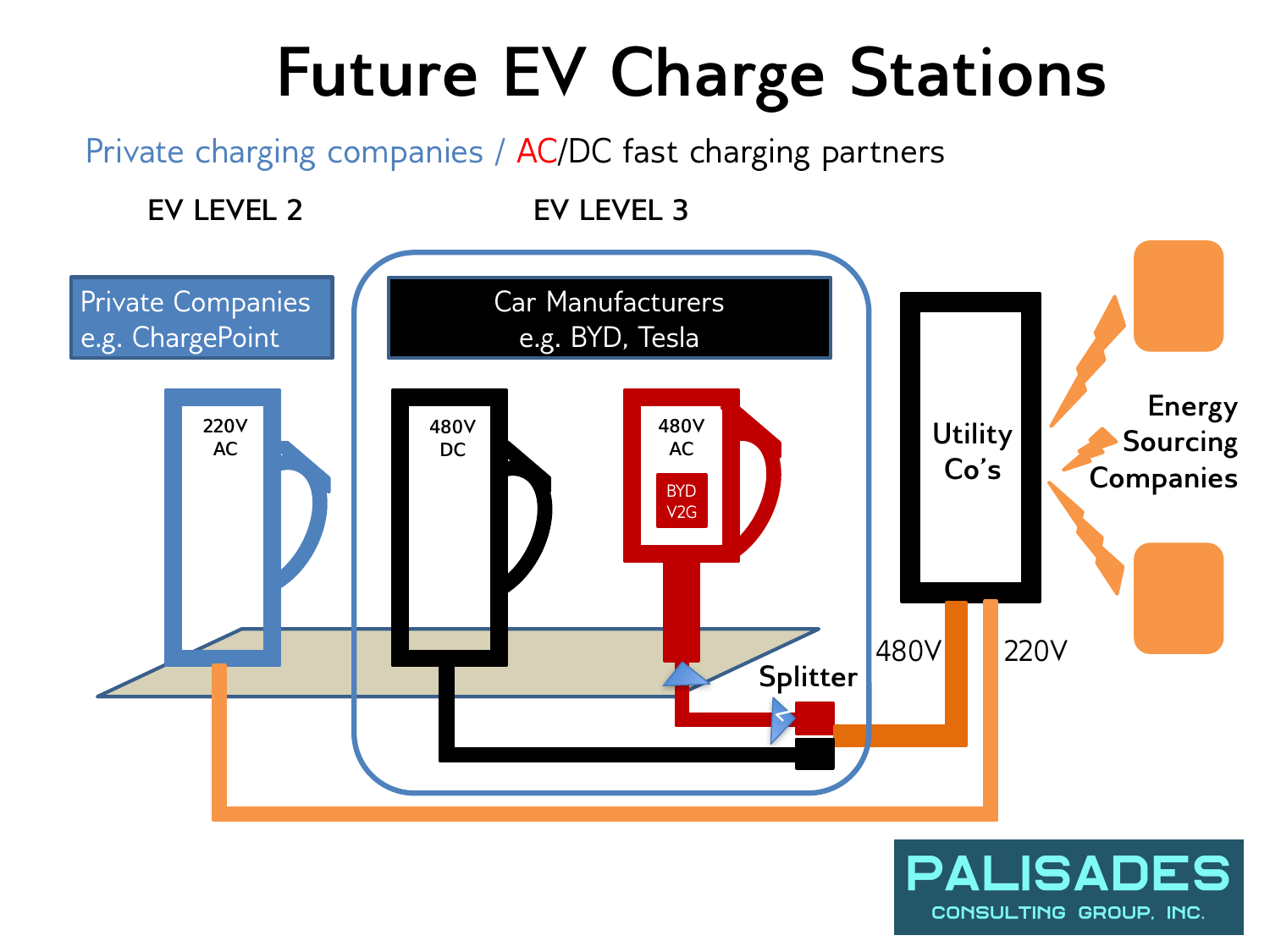

Future EV Charge Stations
Private charging companies / AC/DC fast charging partners
EV LEVEL 2
EV LEVEL 3

Private Companies
e.g. ChargePoint
Car Manufacturers
e.g. BYD, Tesla

Energy Sourcing
Companies

220V
AC
480V
AC
Utility Co’s
480V
DC

BYD
V2G

220V
480V

Splitter

z